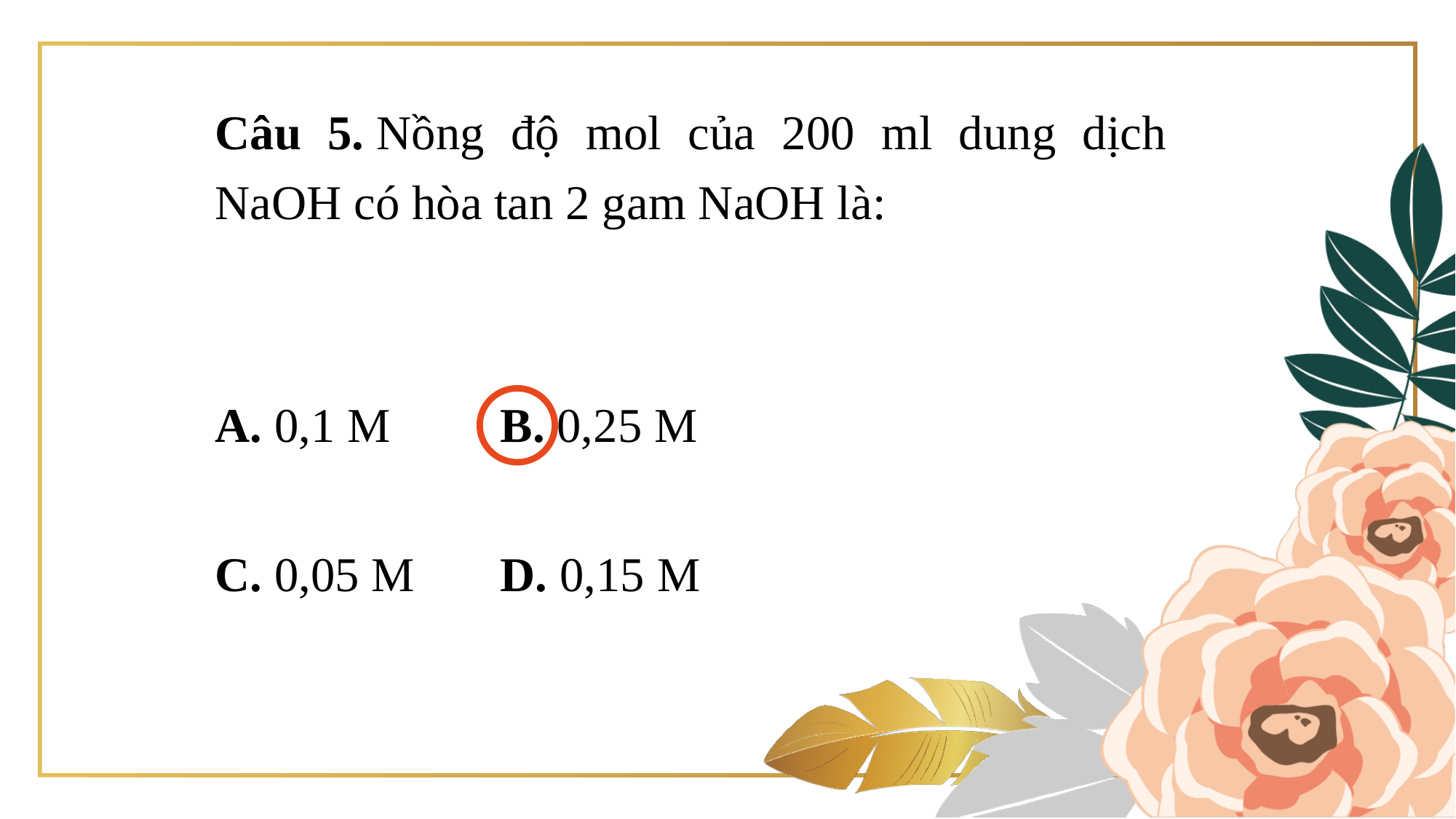

Câu 5. Nồng độ mol của 200 ml dung dịch NaOH có hòa tan 2 gam NaOH là:

A. 0,1 M         B. 0,25 M

C. 0,05 M       D. 0,15 M